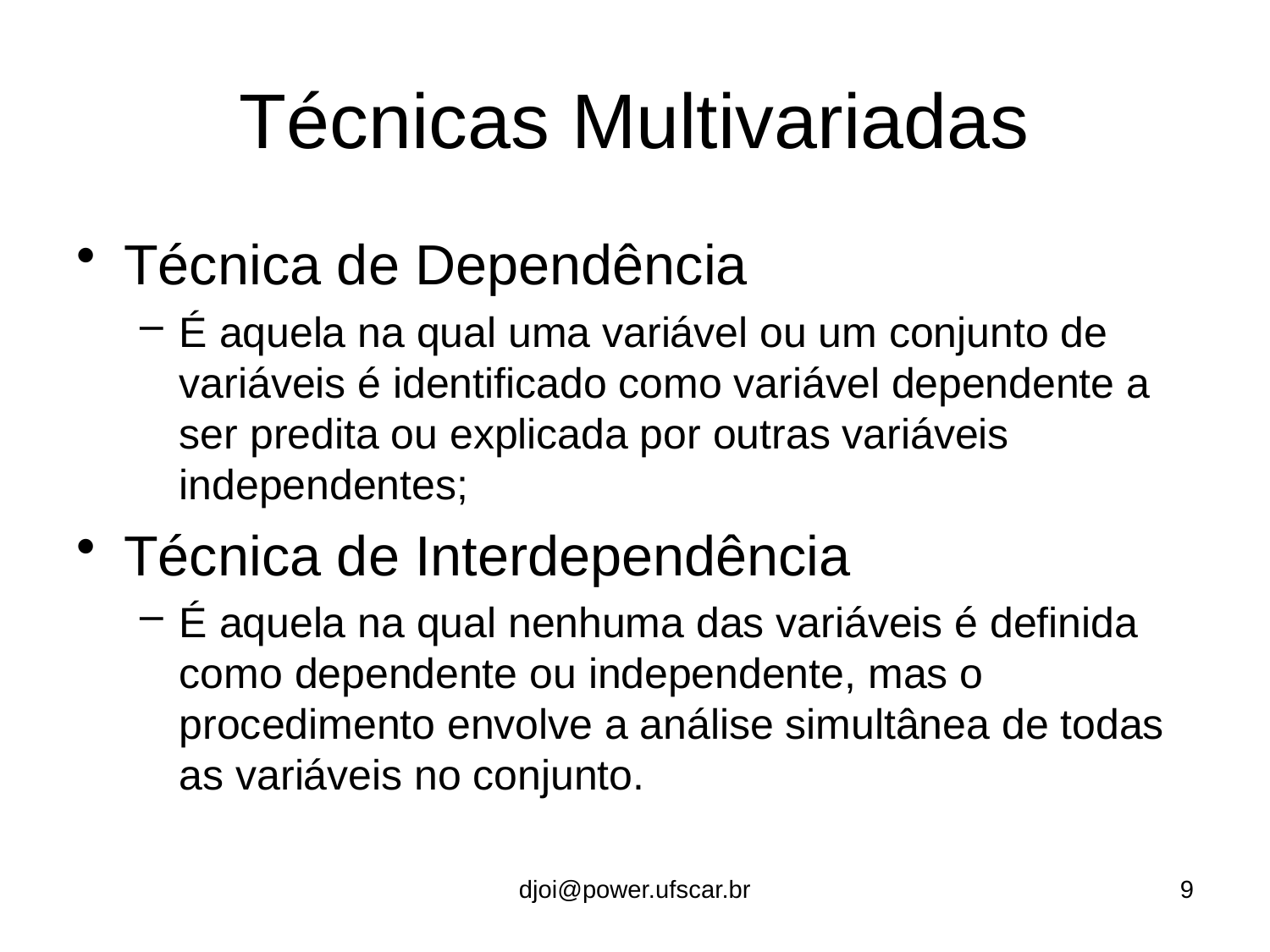

# Técnicas Multivariadas
Técnica de Dependência
É aquela na qual uma variável ou um conjunto de variáveis é identificado como variável dependente a ser predita ou explicada por outras variáveis independentes;
Técnica de Interdependência
É aquela na qual nenhuma das variáveis é definida como dependente ou independente, mas o procedimento envolve a análise simultânea de todas as variáveis no conjunto.
djoi@power.ufscar.br
9